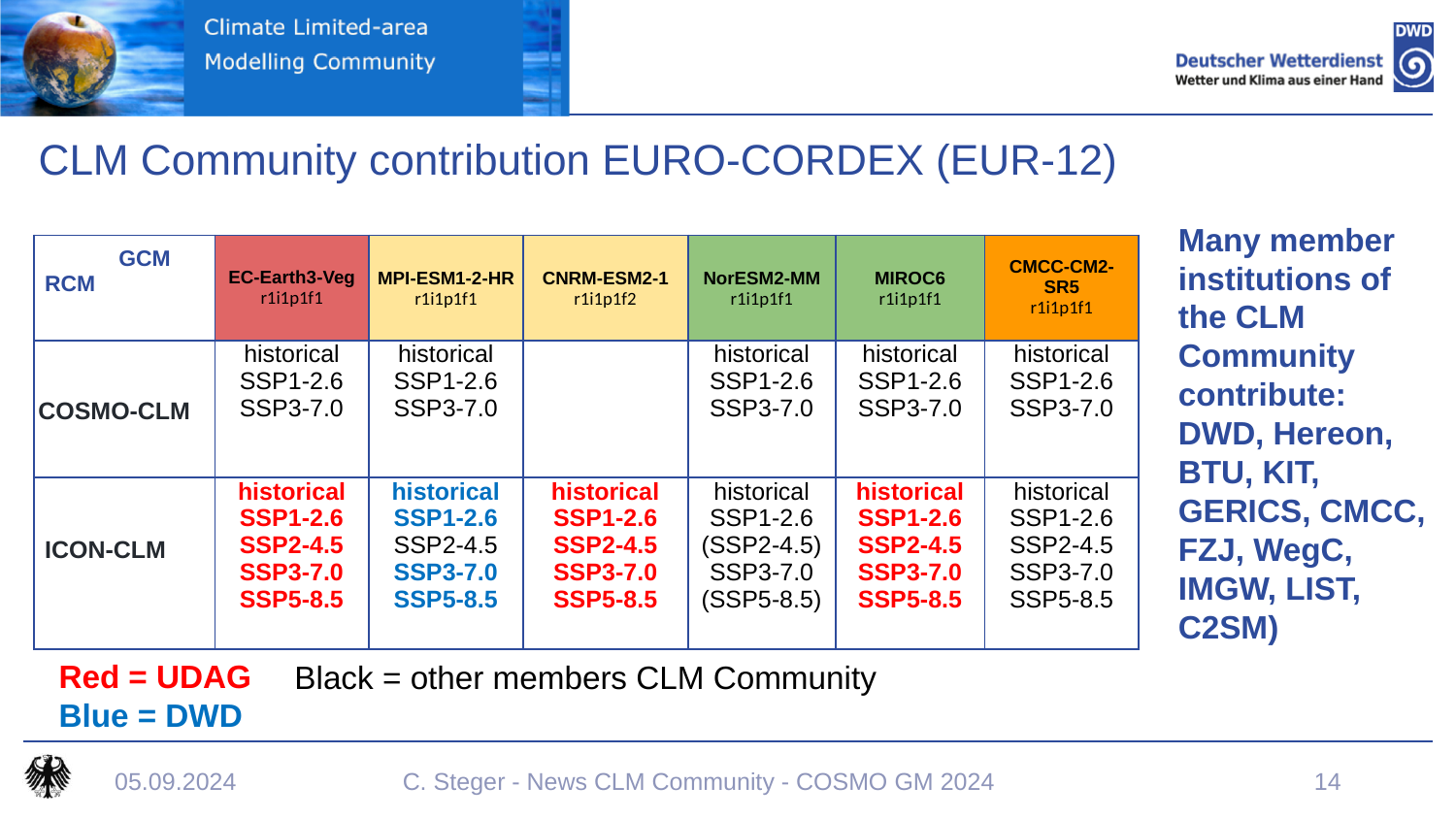

CLM Community contribution EURO-CORDEX (EUR-12)
Many member institutions of the CLM Community contribute:
DWD, Hereon, BTU, KIT, GERICS, CMCC, FZJ, WegC, IMGW, LIST, C2SM)
| GCM RCM | EC-Earth3-Veg r1i1p1f1 | MPI-ESM1-2-HR r1i1p1f1 | CNRM-ESM2-1 r1i1p1f2 | NorESM2-MM r1i1p1f1 | MIROC6 r1i1p1f1 | CMCC-CM2-SR5 r1i1p1f1 |
| --- | --- | --- | --- | --- | --- | --- |
| COSMO-CLM | historical SSP1-2.6 SSP3-7.0 | historical SSP1-2.6 SSP3-7.0 |  | historical SSP1-2.6 SSP3-7.0 | historical SSP1-2.6 SSP3-7.0 | historical SSP1-2.6 SSP3-7.0 |
| ICON-CLM | historical SSP1-2.6 SSP2-4.5 SSP3-7.0 SSP5-8.5 | historical SSP1-2.6 SSP2-4.5 SSP3-7.0 SSP5-8.5 | historical SSP1-2.6 SSP2-4.5 SSP3-7.0 SSP5-8.5 | historical SSP1-2.6 (SSP2-4.5) SSP3-7.0 (SSP5-8.5) | historical SSP1-2.6 SSP2-4.5 SSP3-7.0 SSP5-8.5 | historical SSP1-2.6 SSP2-4.5 SSP3-7.0 SSP5-8.5 |
Red = UDAG
Blue = DWD

Black = other members CLM Community
05.09.2024
C. Steger - News CLM Community - COSMO GM 2024
14